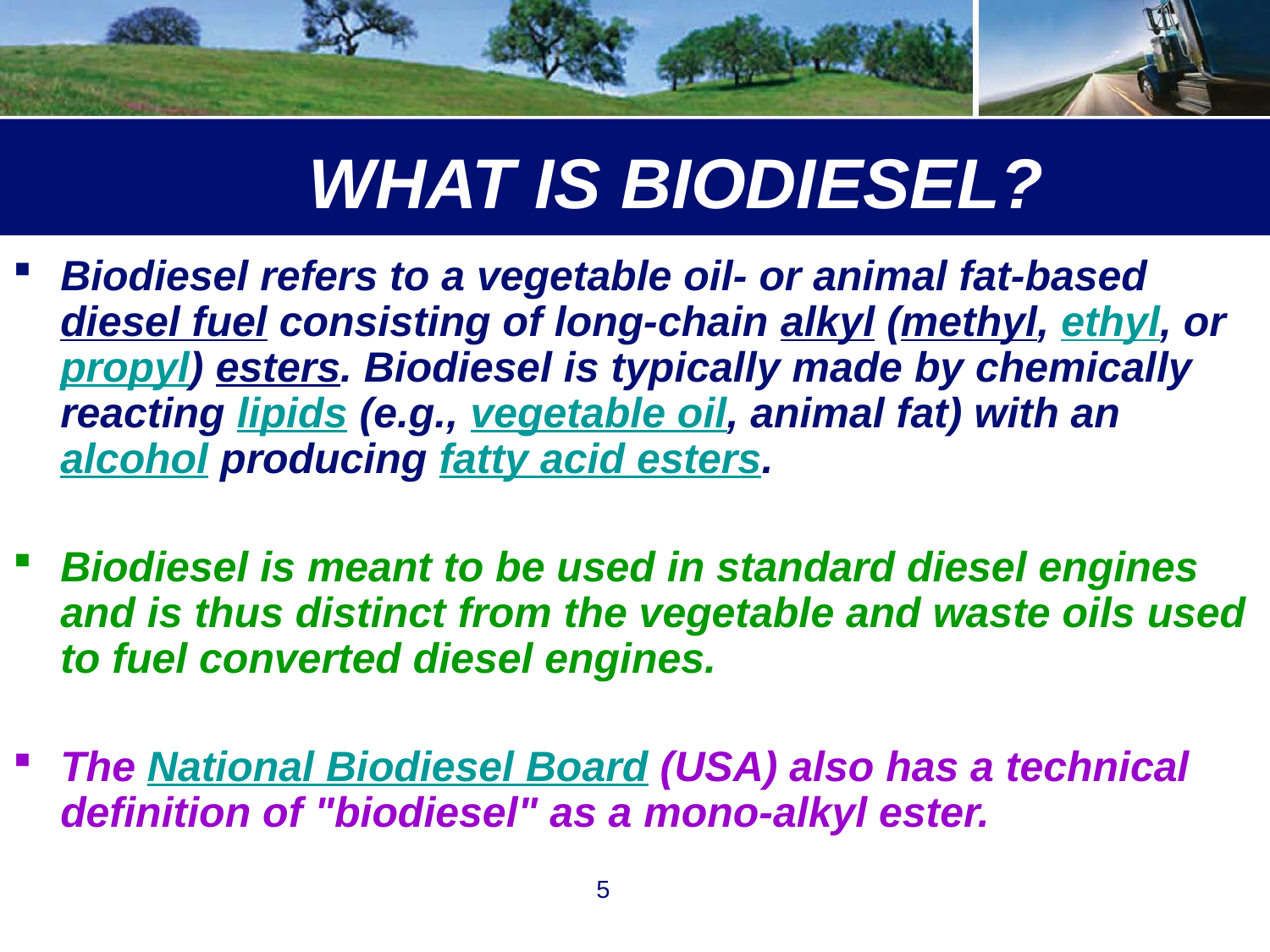

# WHAT IS BIODIESEL?
Biodiesel refers to a vegetable oil- or animal fat-based diesel fuel consisting of long-chain alkyl (methyl, ethyl, or propyl) esters. Biodiesel is typically made by chemically reacting lipids (e.g., vegetable oil, animal fat) with an alcohol producing fatty acid esters.

Biodiesel is meant to be used in standard diesel engines and is thus distinct from the vegetable and waste oils used to fuel converted diesel engines.

The National Biodiesel Board (USA) also has a technical definition of "biodiesel" as a mono-alkyl ester.